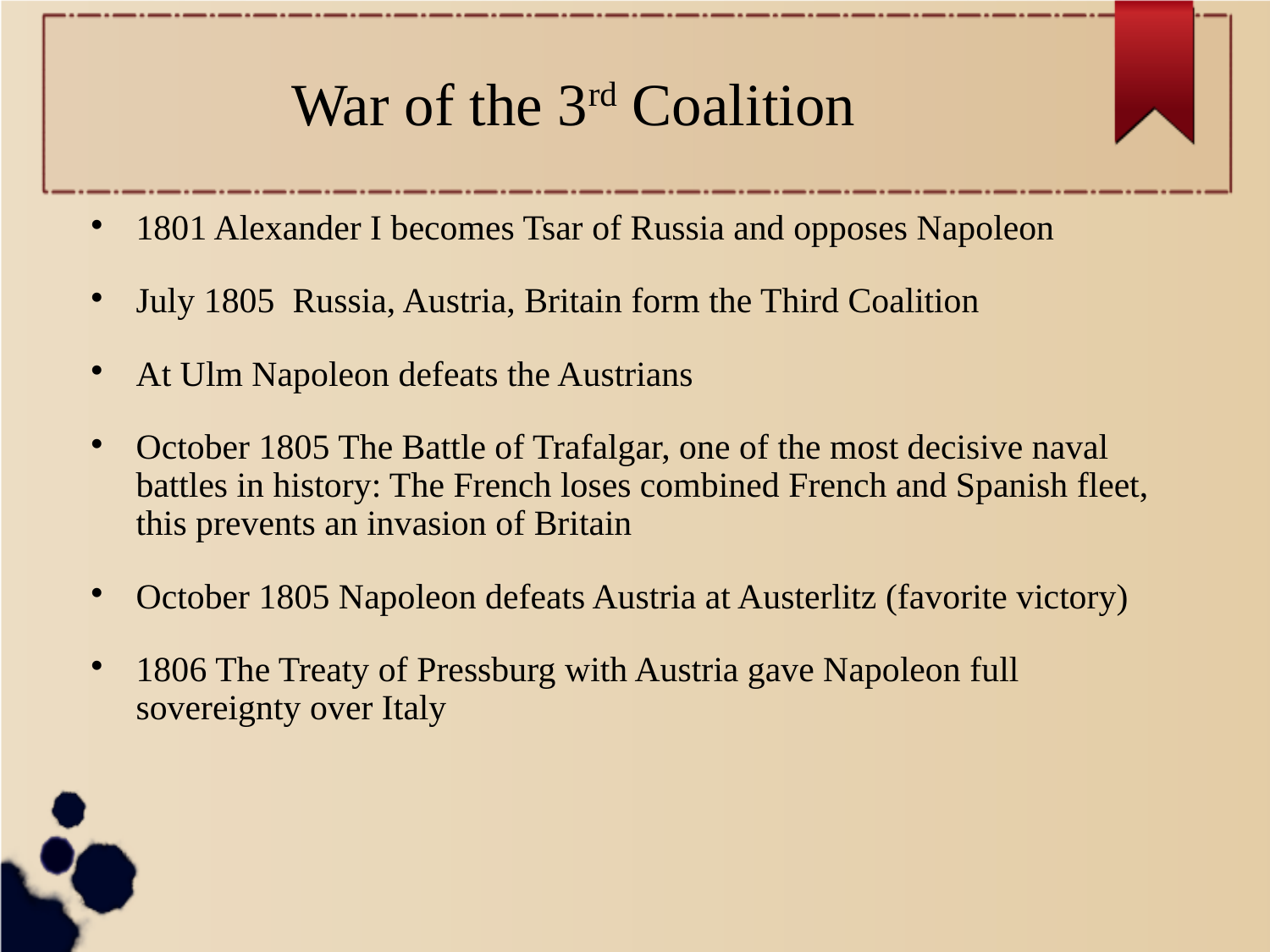

War of the 3rd Coalition
# 1801 Alexander I becomes Tsar of Russia and opposes Napoleon
July 1805  Russia, Austria, Britain form the Third Coalition
At Ulm Napoleon defeats the Austrians
October 1805 The Battle of Trafalgar, one of the most decisive naval battles in history: The French loses combined French and Spanish fleet, this prevents an invasion of Britain
October 1805 Napoleon defeats Austria at Austerlitz (favorite victory)
1806 The Treaty of Pressburg with Austria gave Napoleon full sovereignty over Italy